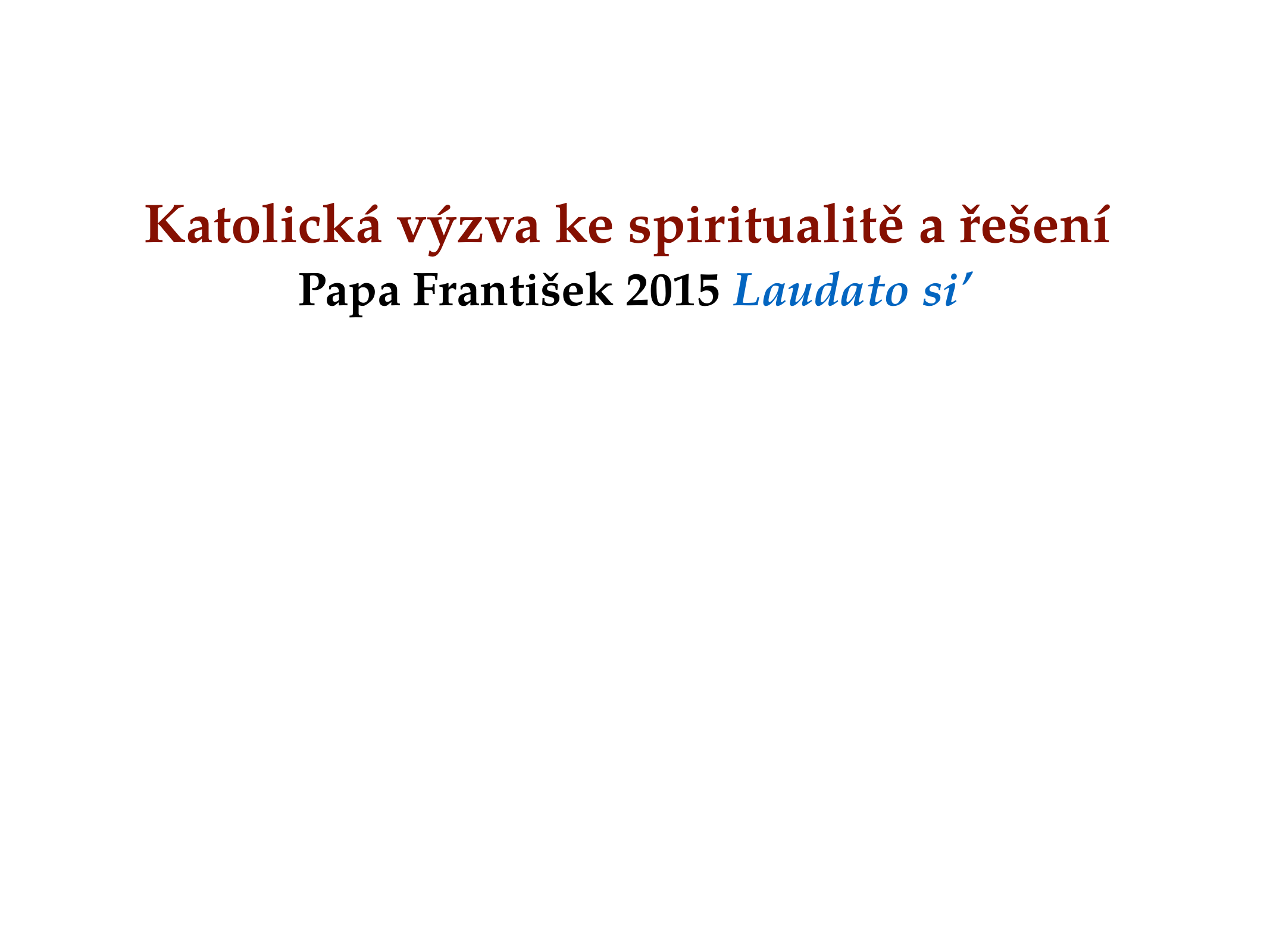

# Katolická výzva ke spiritualitě a řešení
Papa František 2015 Laudato si’